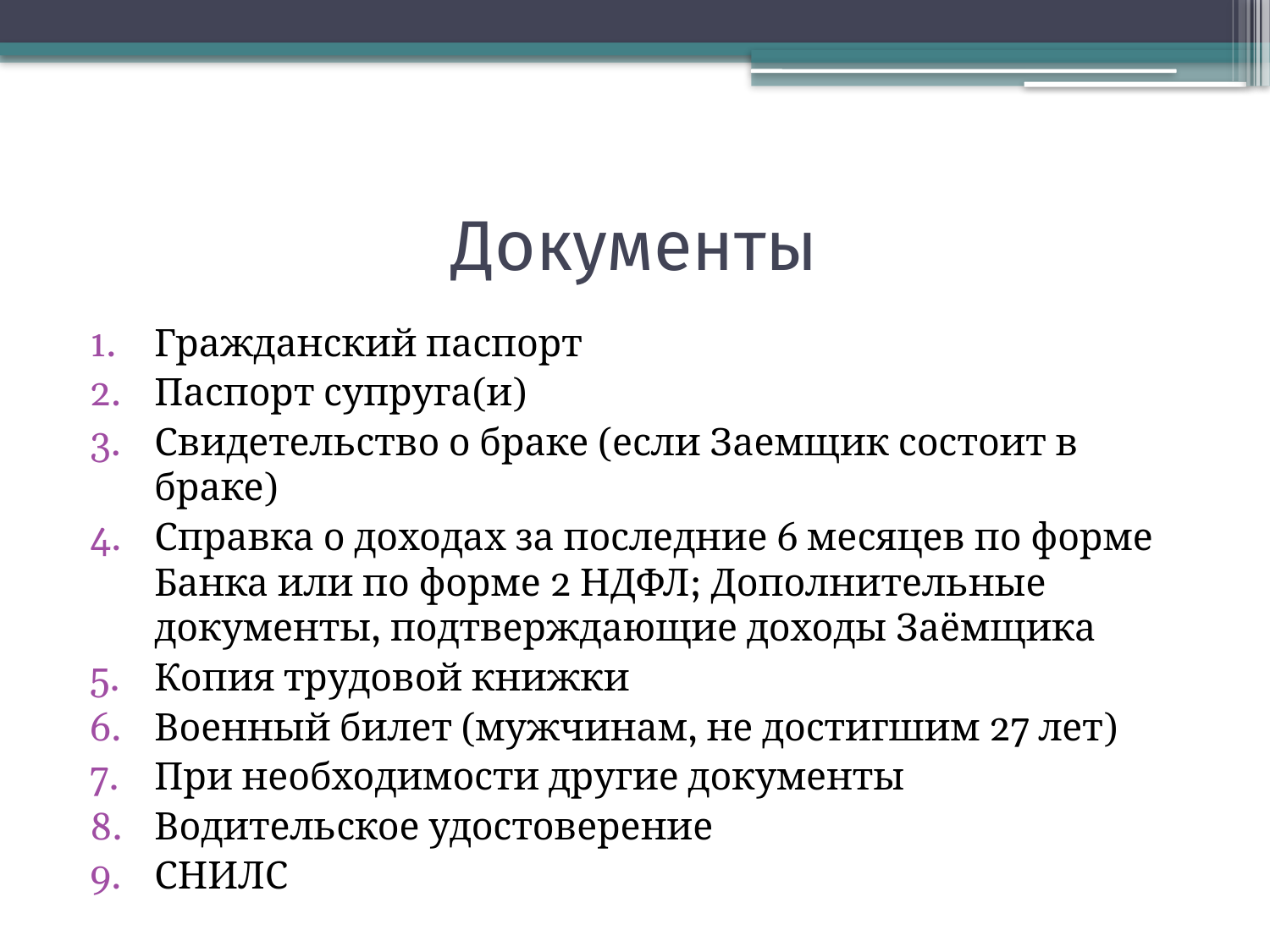

# Документы
Гражданский паспорт
Паспорт супруга(и)
Свидетельство о браке (если Заемщик состоит в браке)
Справка о доходах за последние 6 месяцев по форме Банка или по форме 2 НДФЛ; Дополнительные документы, подтверждающие доходы Заёмщика
Копия трудовой книжки
Военный билет (мужчинам, не достигшим 27 лет)
При необходимости другие документы
Водительское удостоверение
СНИЛС